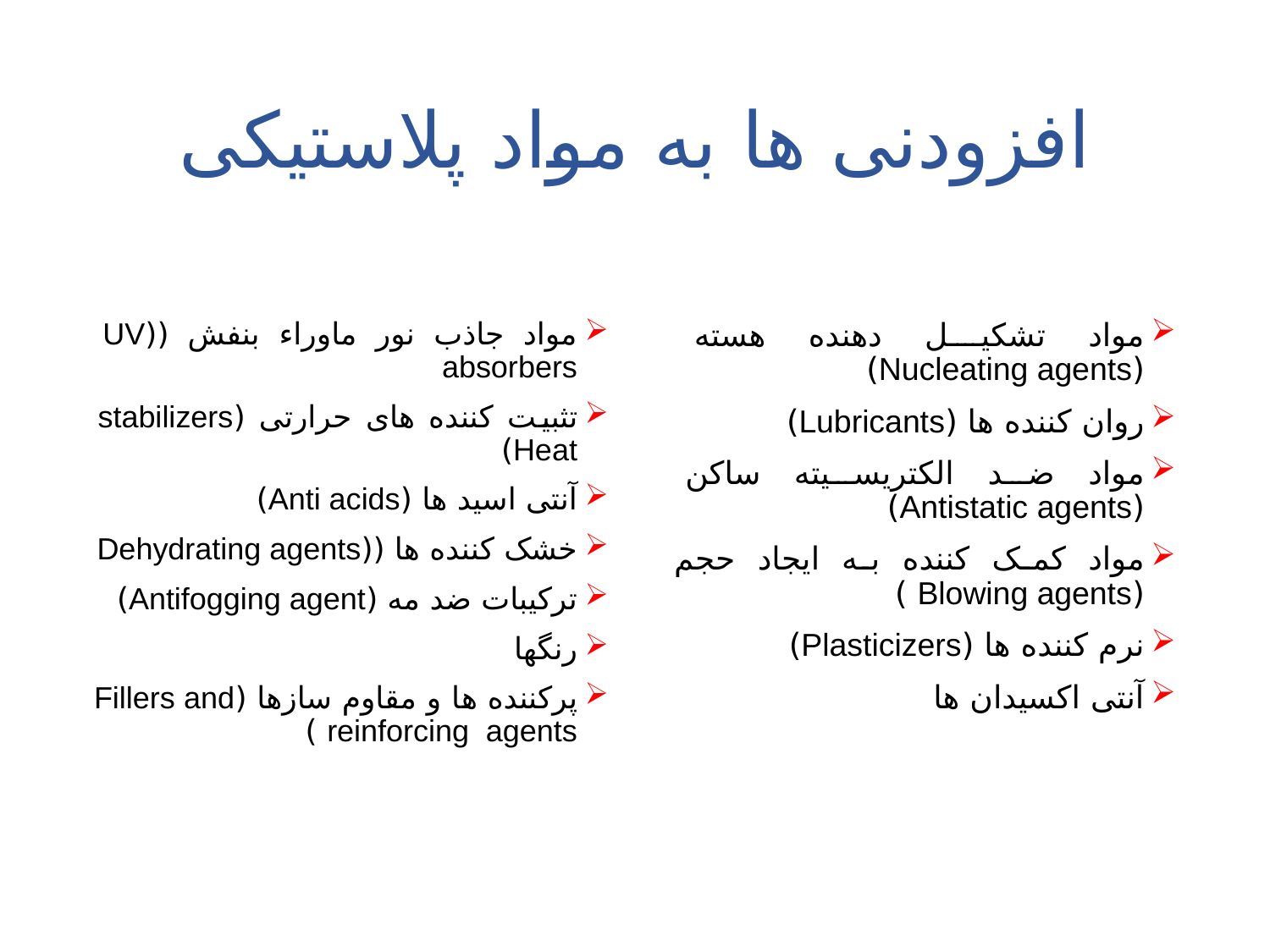

# افزودنی ها به مواد پلاستیکی
مواد جاذب نور ماوراء بنفش ((UV absorbers
تثبیت کننده های حرارتی (stabilizers Heat)
آنتی اسید ها (Anti acids)
خشک کننده ها ((Dehydrating agents
ترکیبات ضد مه (Antifogging agent)
رنگها
پرکننده ها و مقاوم سازها (Fillers and reinforcing  agents )
مواد تشکیل دهنده هسته (Nucleating agents)
روان کننده ها (Lubricants)
مواد ضد الکتریسیته ساکن (Antistatic agents)
مواد کمک کننده به ایجاد حجم (Blowing agents )
نرم کننده ها (Plasticizers)
آنتی اکسیدان ها